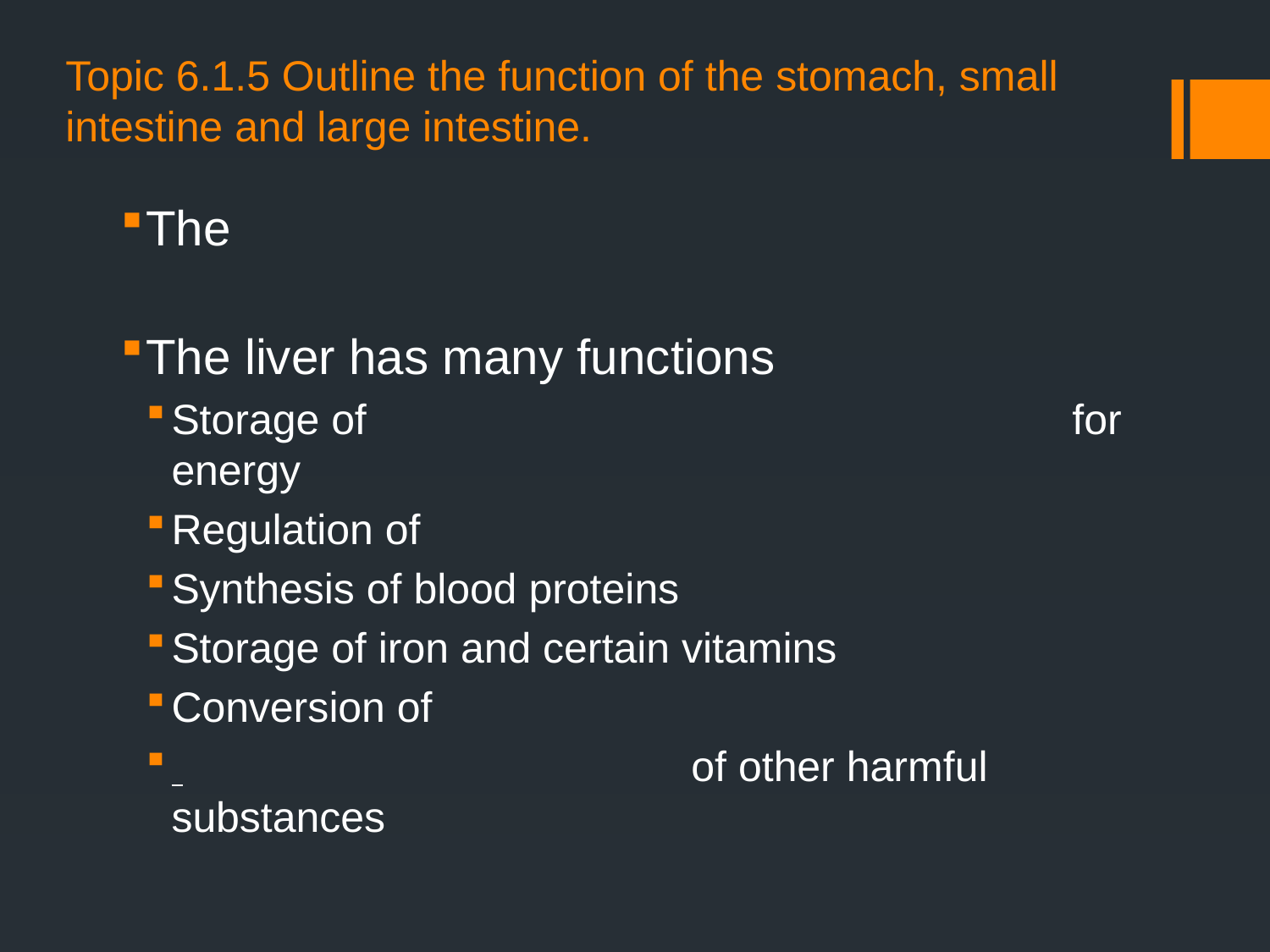

# Topic 6.1.5 Outline the function of the stomach, small intestine and large intestine.
The
The liver has many functions
Storage of 						 for energy
Regulation of
Synthesis of blood proteins
Storage of iron and certain vitamins
Conversion of
 				 of other harmful substances